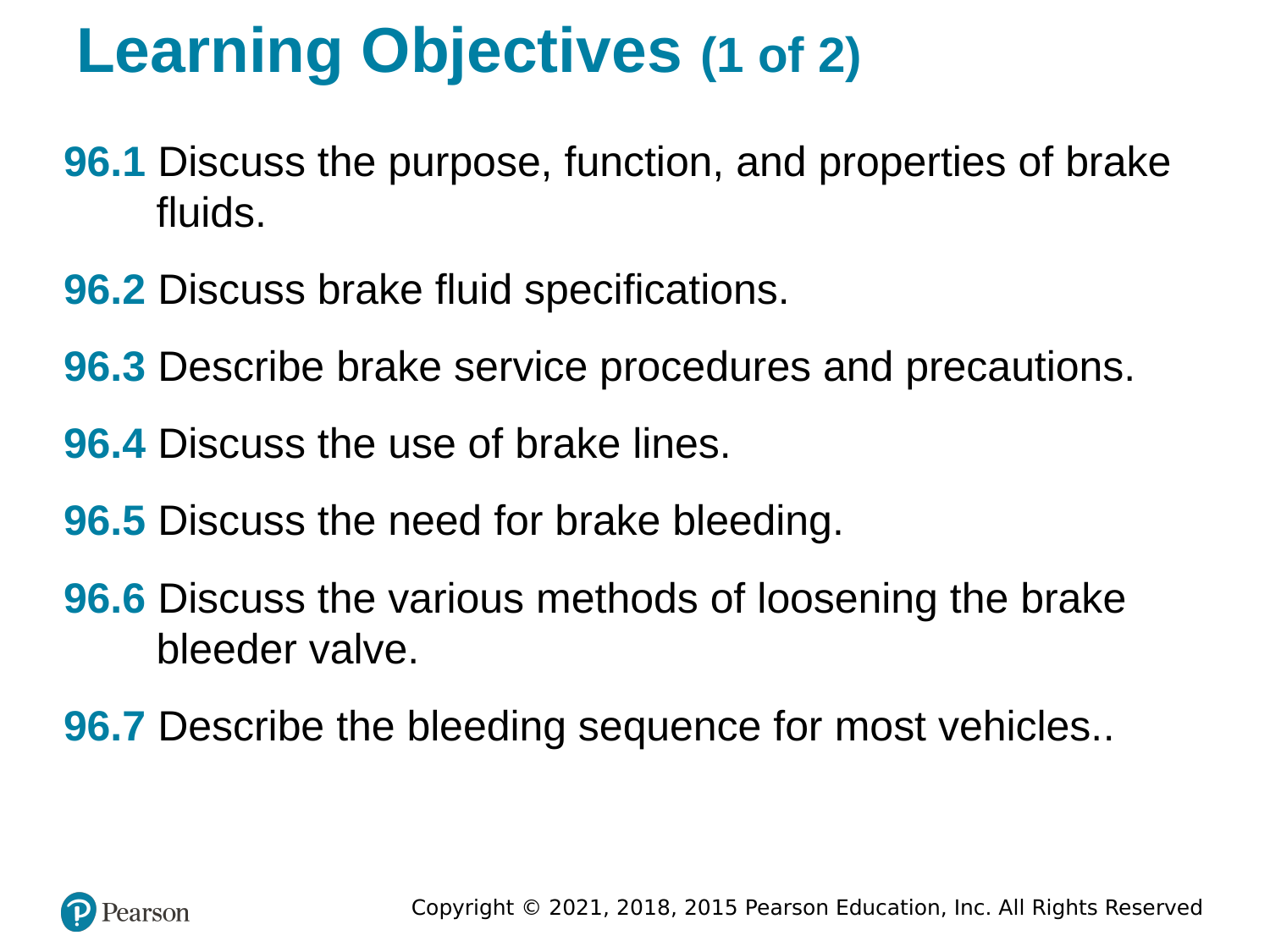

# Learning Objectives (1 of 2)
96.1 Discuss the purpose, function, and properties of brake fluids.
96.2 Discuss brake fluid specifications.
96.3 Describe brake service procedures and precautions.
96.4 Discuss the use of brake lines.
96.5 Discuss the need for brake bleeding.
96.6 Discuss the various methods of loosening the brake bleeder valve.
96.7 Describe the bleeding sequence for most vehicles..